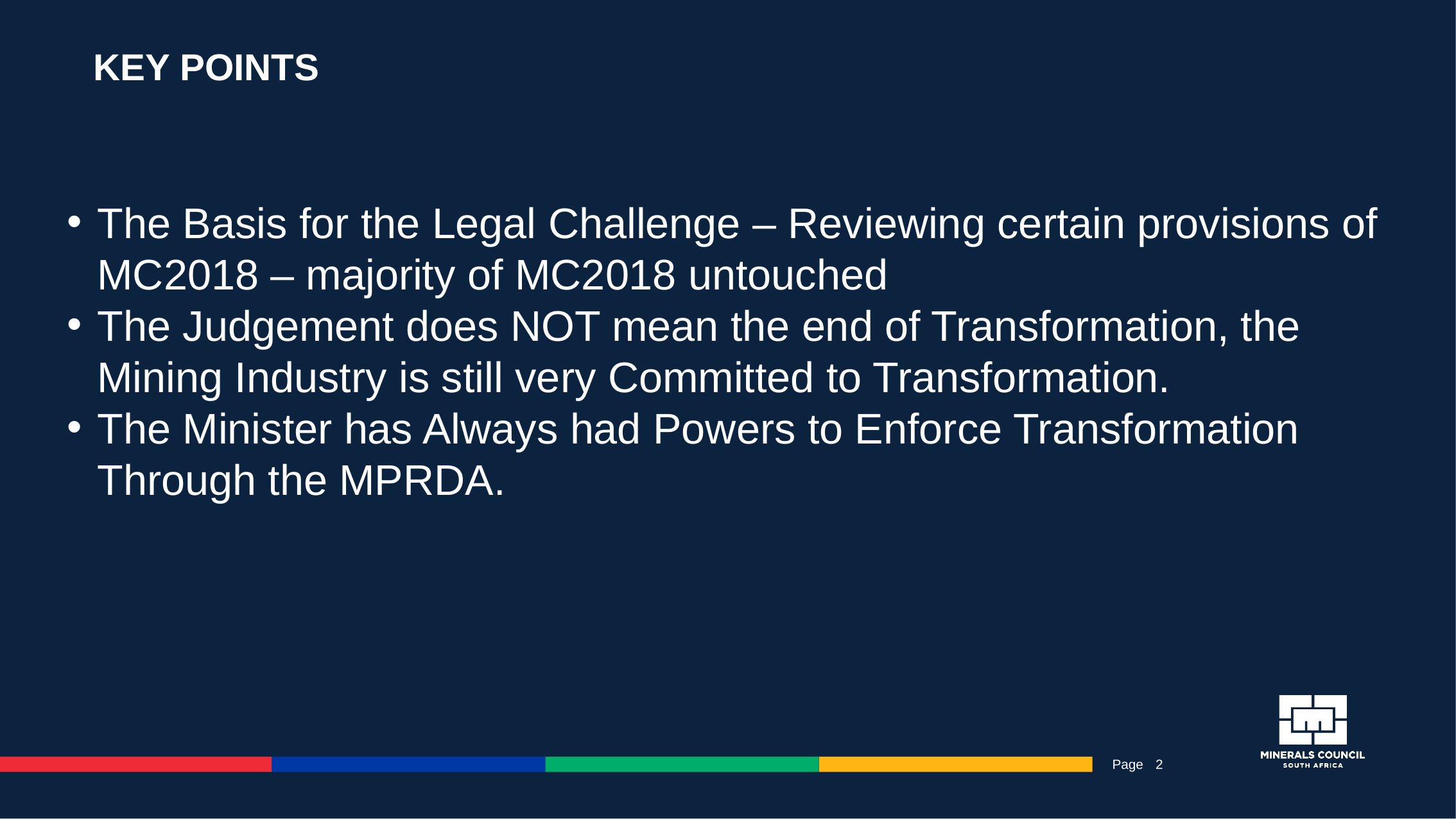

# KEY POINTS
The Basis for the Legal Challenge – Reviewing certain provisions of MC2018 – majority of MC2018 untouched
The Judgement does NOT mean the end of Transformation, the Mining Industry is still very Committed to Transformation.
The Minister has Always had Powers to Enforce Transformation Through the MPRDA.
2